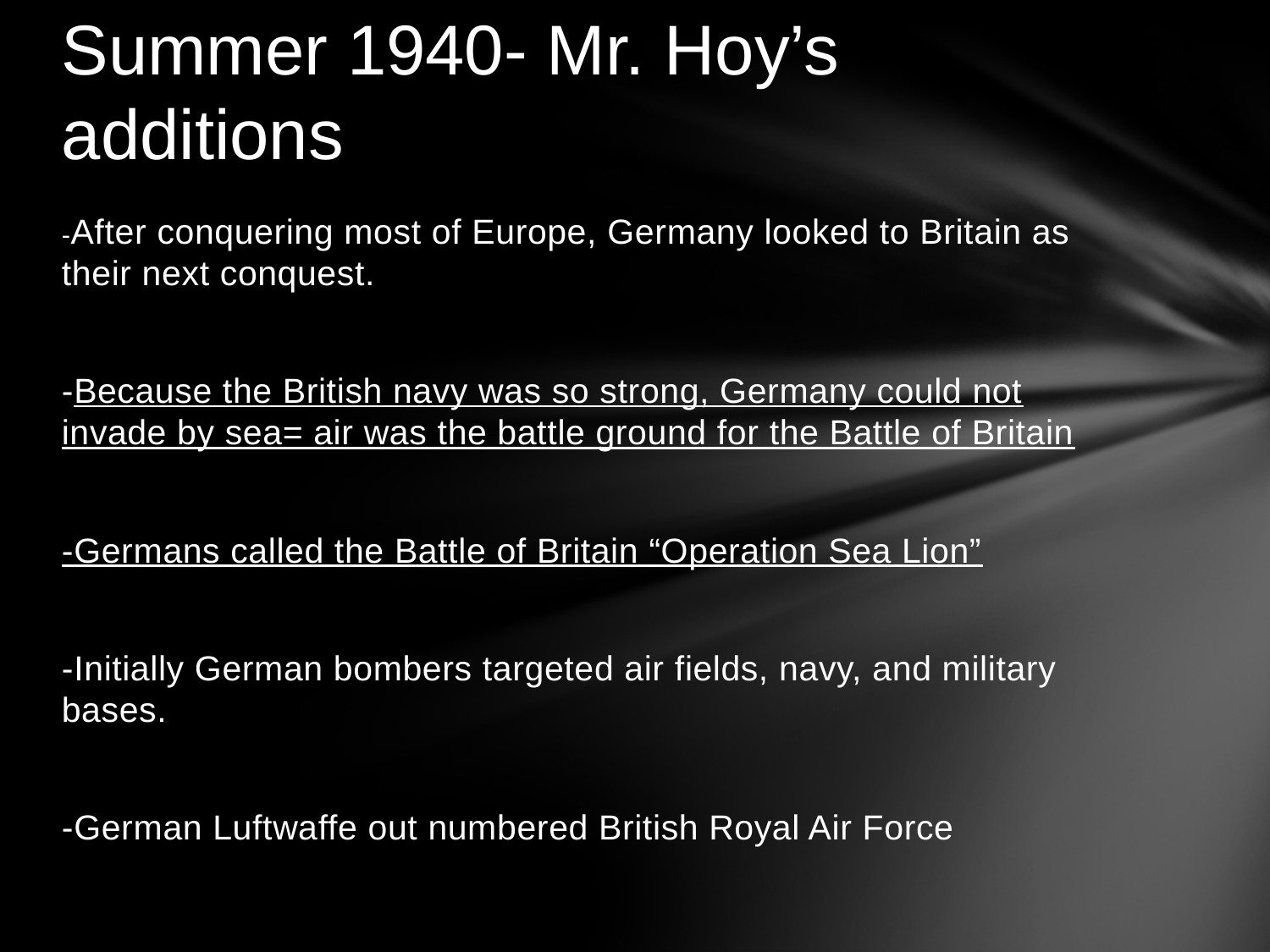

# Summer 1940- Mr. Hoy’s additions
-After conquering most of Europe, Germany looked to Britain as their next conquest.

-Because the British navy was so strong, Germany could not invade by sea= air was the battle ground for the Battle of Britain

-Germans called the Battle of Britain “Operation Sea Lion”

-Initially German bombers targeted air fields, navy, and military bases.

-German Luftwaffe out numbered British Royal Air Force